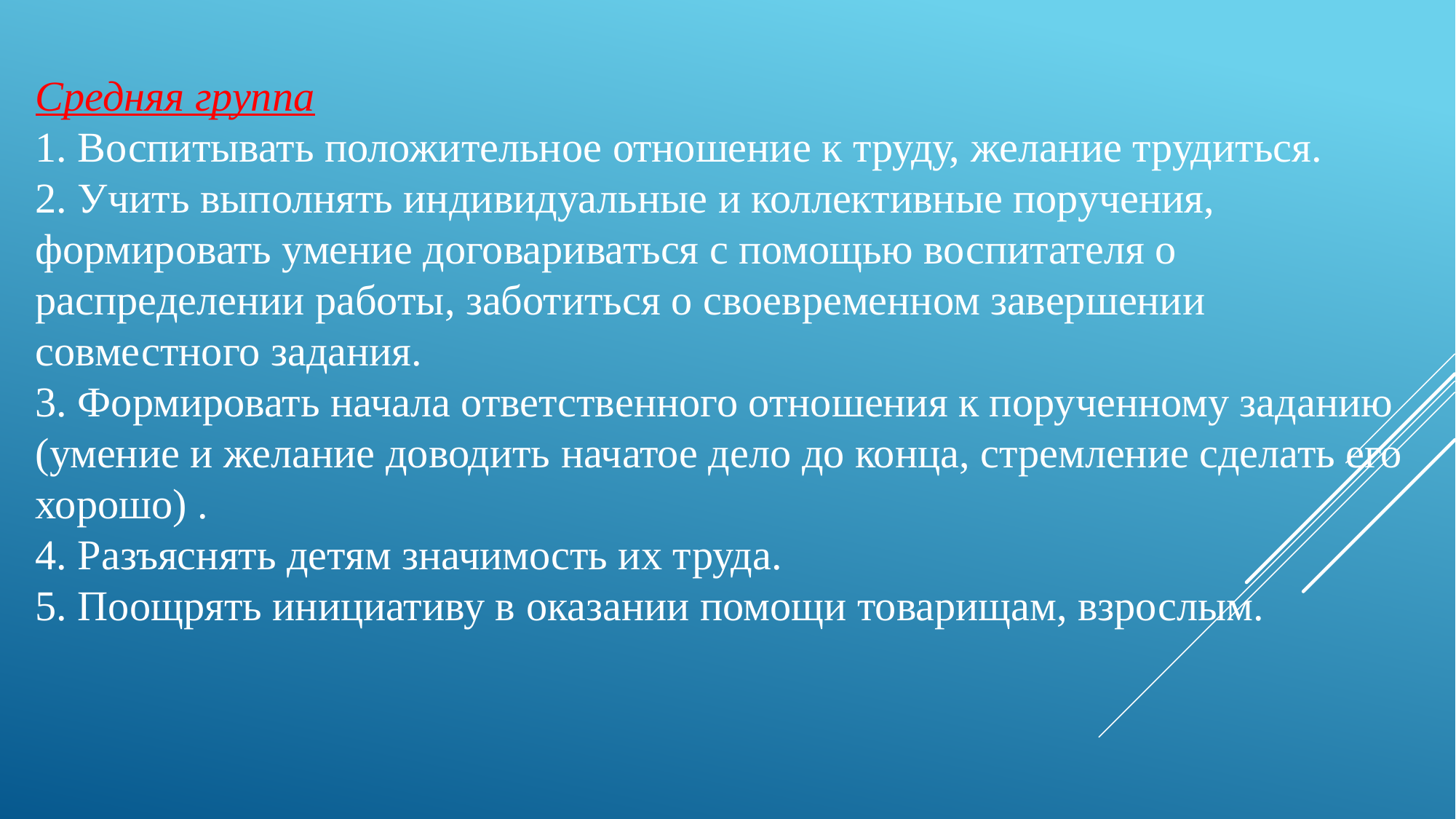

Средняя группа
1. Воспитывать положительное отношение к труду, желание трудиться.
2. Учить выполнять индивидуальные и коллективные поручения, формировать умение договариваться с помощью воспитателя о распределении работы, заботиться о своевременном завершении совместного задания.
3. Формировать начала ответственного отношения к порученному заданию (умение и желание доводить начатое дело до конца, стремление сделать его хорошо) .
4. Разъяснять детям значимость их труда.
5. Поощрять инициативу в оказании помощи товарищам, взрослым.